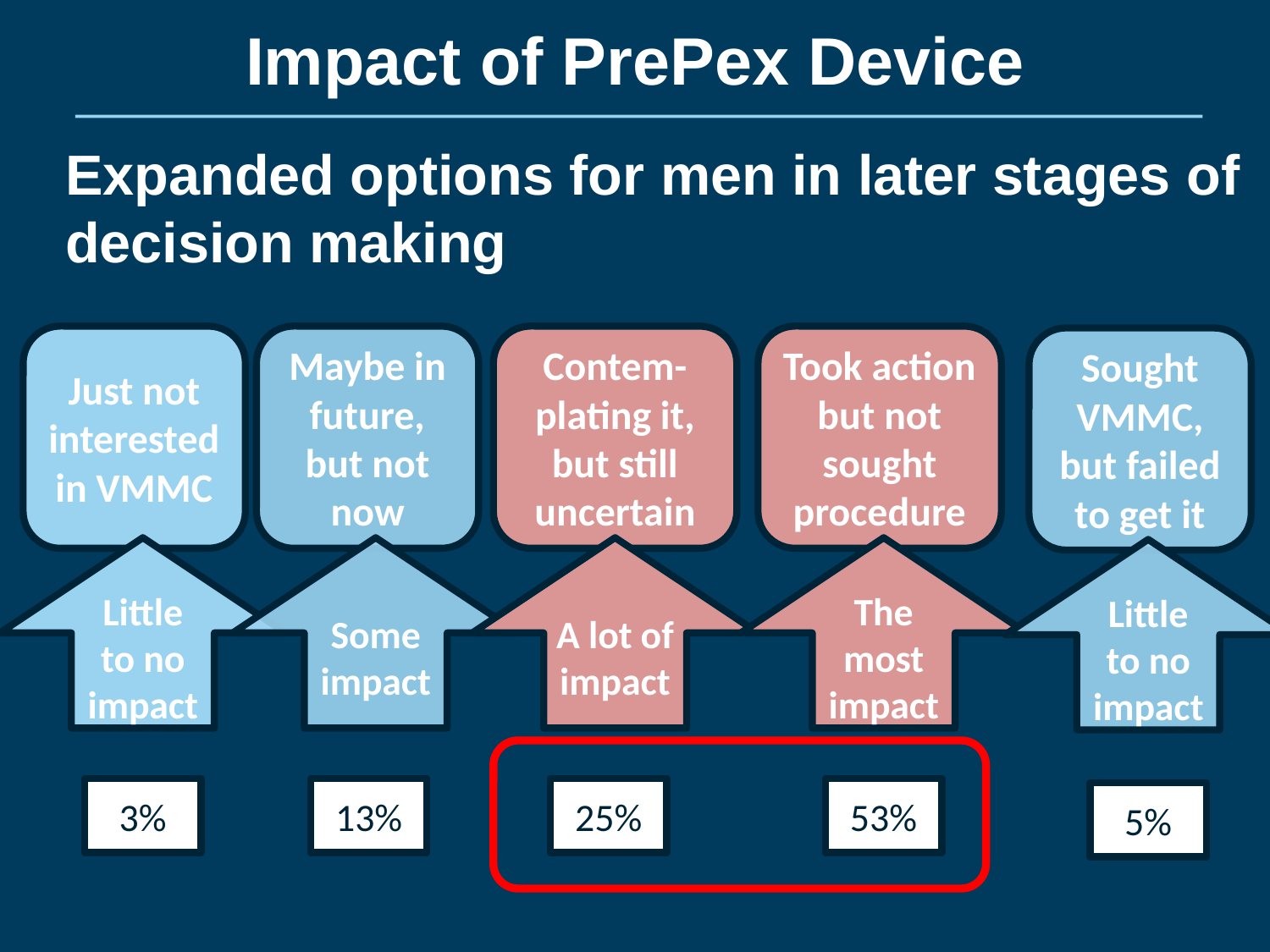

# Impact of PrePex Device

Expanded options for men in later stages of decision making
Just not interested in VMMC
Maybe in future, but not now
Contem-plating it, but still uncertain
Took action but not sought procedure
Sought VMMC, but failed to get it
Little to no impact
Some impact
A lot of impact
The most impact
Little to no impact

3%
13%
25%
53%
5%